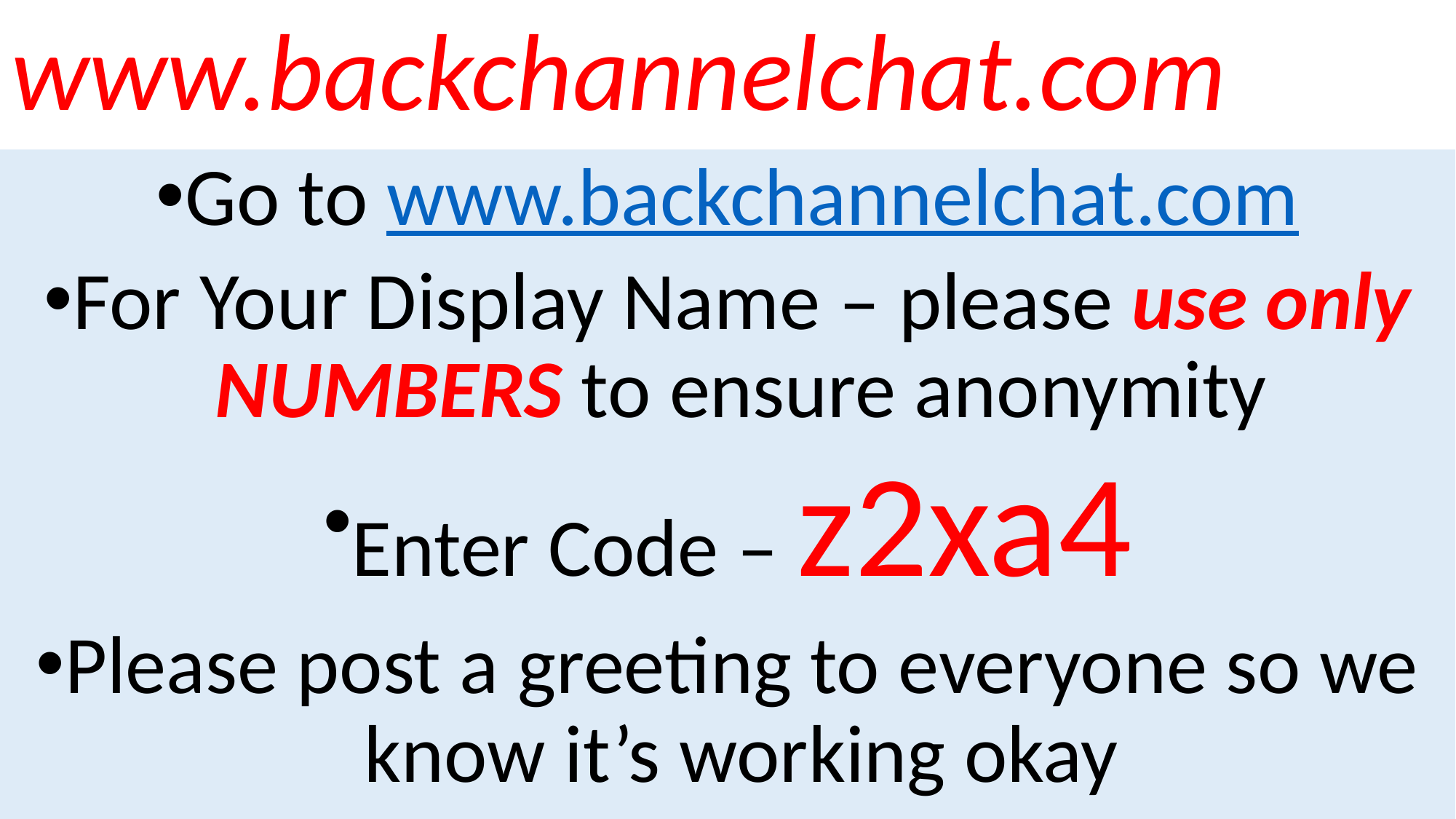

# www.backchannelchat.com
Go to www.backchannelchat.com
For Your Display Name – please use only NUMBERS to ensure anonymity
Enter Code – z2xa4
Please post a greeting to everyone so we know it’s working okay